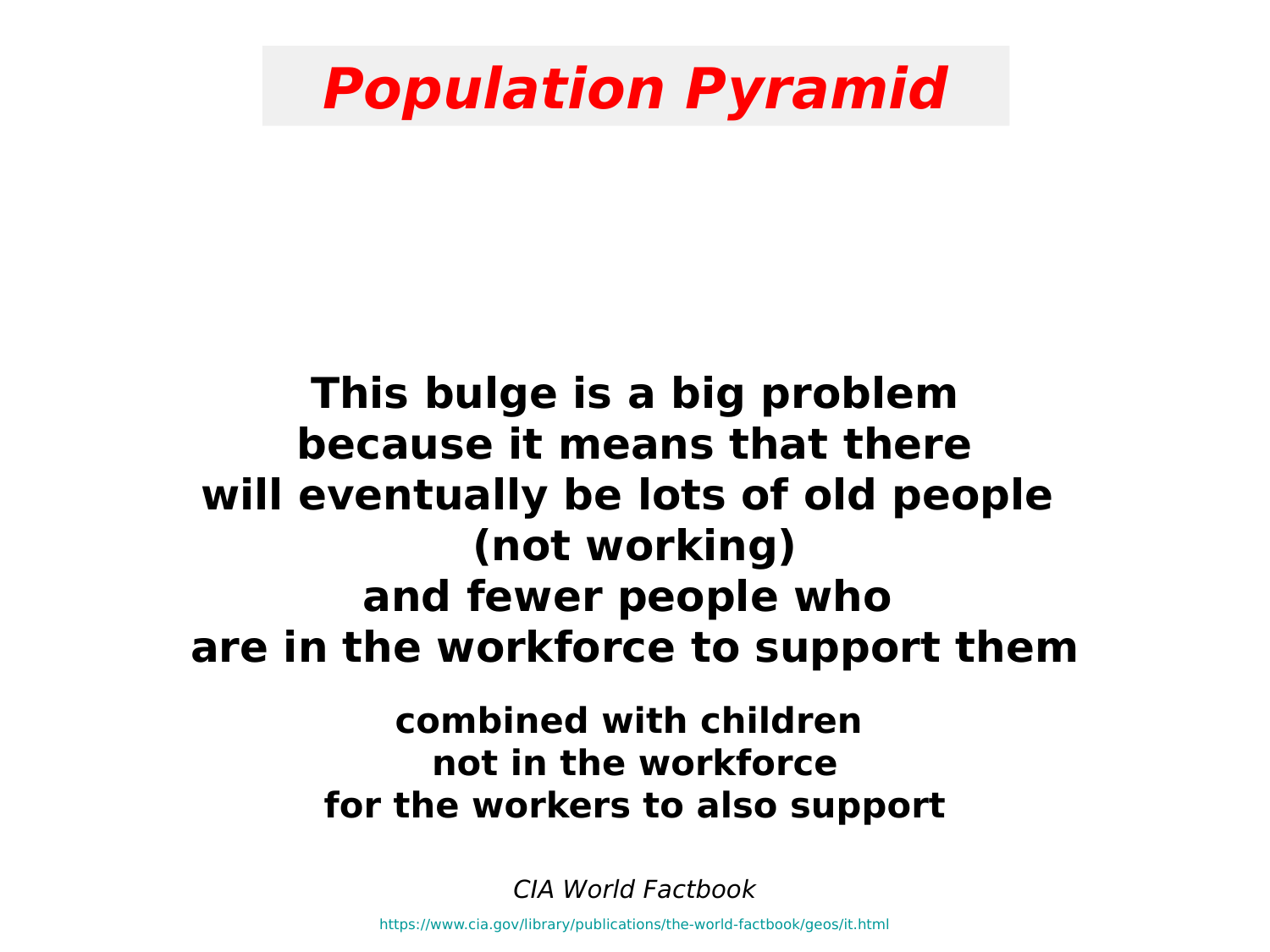

Population Pyramid
This bulge is a big problem
because it means that there
will eventually be lots of old people
(not working)
and fewer people who
are in the workforce to support them

combined with children
not in the workforce
for the workers to also support
CIA World Factbook
https://www.cia.gov/library/publications/the-world-factbook/geos/it.html